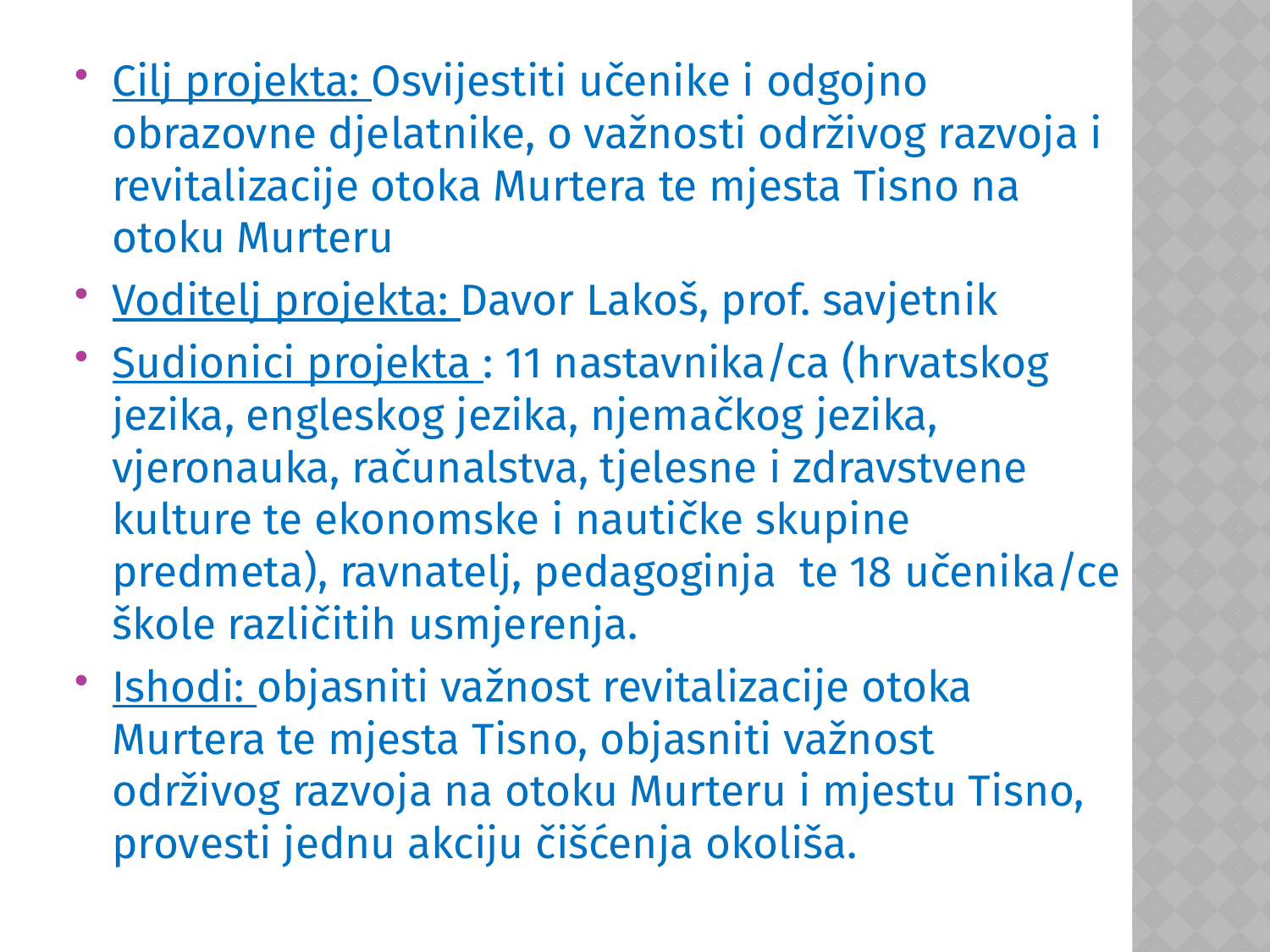

Cilj projekta: Osvijestiti učenike i odgojno obrazovne djelatnike, o važnosti održivog razvoja i revitalizacije otoka Murtera te mjesta Tisno na otoku Murteru
Voditelj projekta: Davor Lakoš, prof. savjetnik
Sudionici projekta : 11 nastavnika/ca (hrvatskog jezika, engleskog jezika, njemačkog jezika, vjeronauka, računalstva, tjelesne i zdravstvene kulture te ekonomske i nautičke skupine predmeta), ravnatelj, pedagoginja  te 18 učenika/ce škole različitih usmjerenja.
Ishodi: objasniti važnost revitalizacije otoka Murtera te mjesta Tisno, objasniti važnost  održivog razvoja na otoku Murteru i mjestu Tisno, provesti jednu akciju čišćenja okoliša.